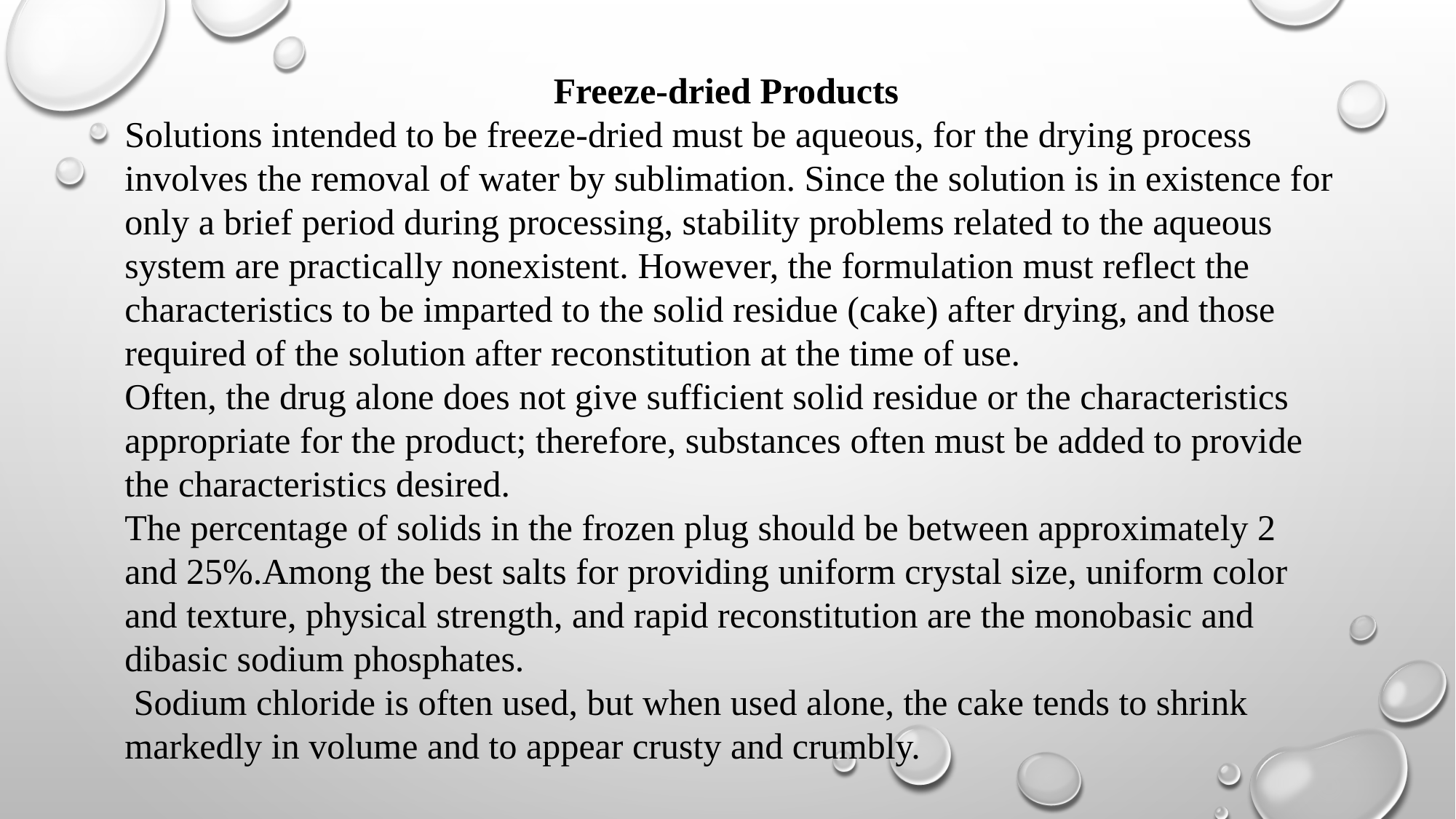

Freeze-dried Products
Solutions intended to be freeze-dried must be aqueous, for the drying process involves the removal of water by sublimation. Since the solution is in existence for only a brief period during processing, stability problems related to the aqueous system are practically nonexistent. However, the formulation must reflect the characteristics to be imparted to the solid residue (cake) after drying, and those required of the solution after reconstitution at the time of use.
Often, the drug alone does not give sufficient solid residue or the characteristics appropriate for the product; therefore, substances often must be added to provide the characteristics desired.
The percentage of solids in the frozen plug should be between approximately 2 and 25%.Among the best salts for providing uniform crystal size, uniform color and texture, physical strength, and rapid reconstitution are the monobasic and dibasic sodium phosphates.
 Sodium chloride is often used, but when used alone, the cake tends to shrink markedly in volume and to appear crusty and crumbly.